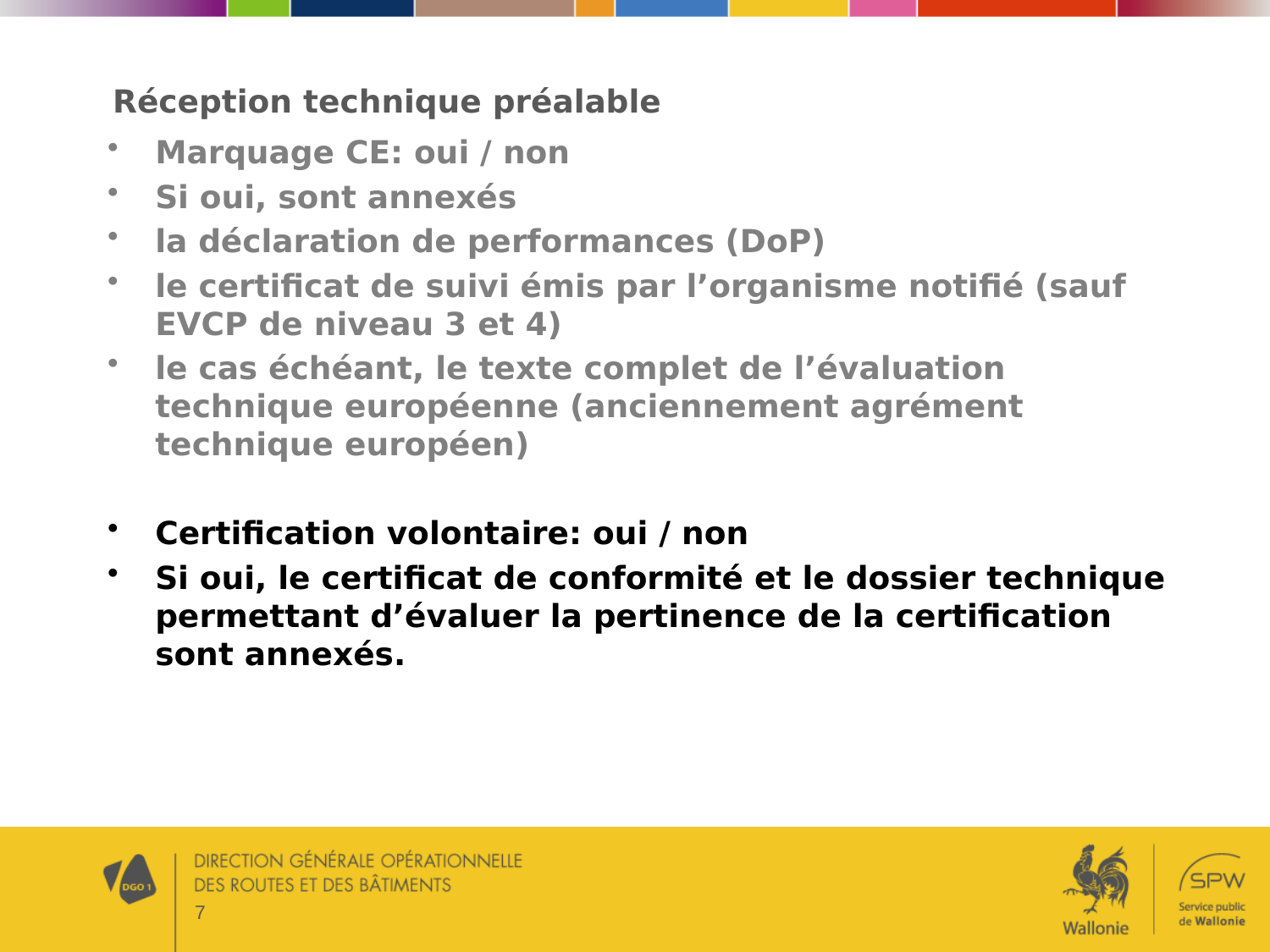

# Réception technique préalable
Marquage CE: oui / non
Si oui, sont annexés
la déclaration de performances (DoP)
le certificat de suivi émis par l’organisme notifié (sauf EVCP de niveau 3 et 4)
le cas échéant, le texte complet de l’évaluation technique européenne (anciennement agrément technique européen)

Certification volontaire: oui / non
Si oui, le certificat de conformité et le dossier technique permettant d’évaluer la pertinence de la certification sont annexés.

7